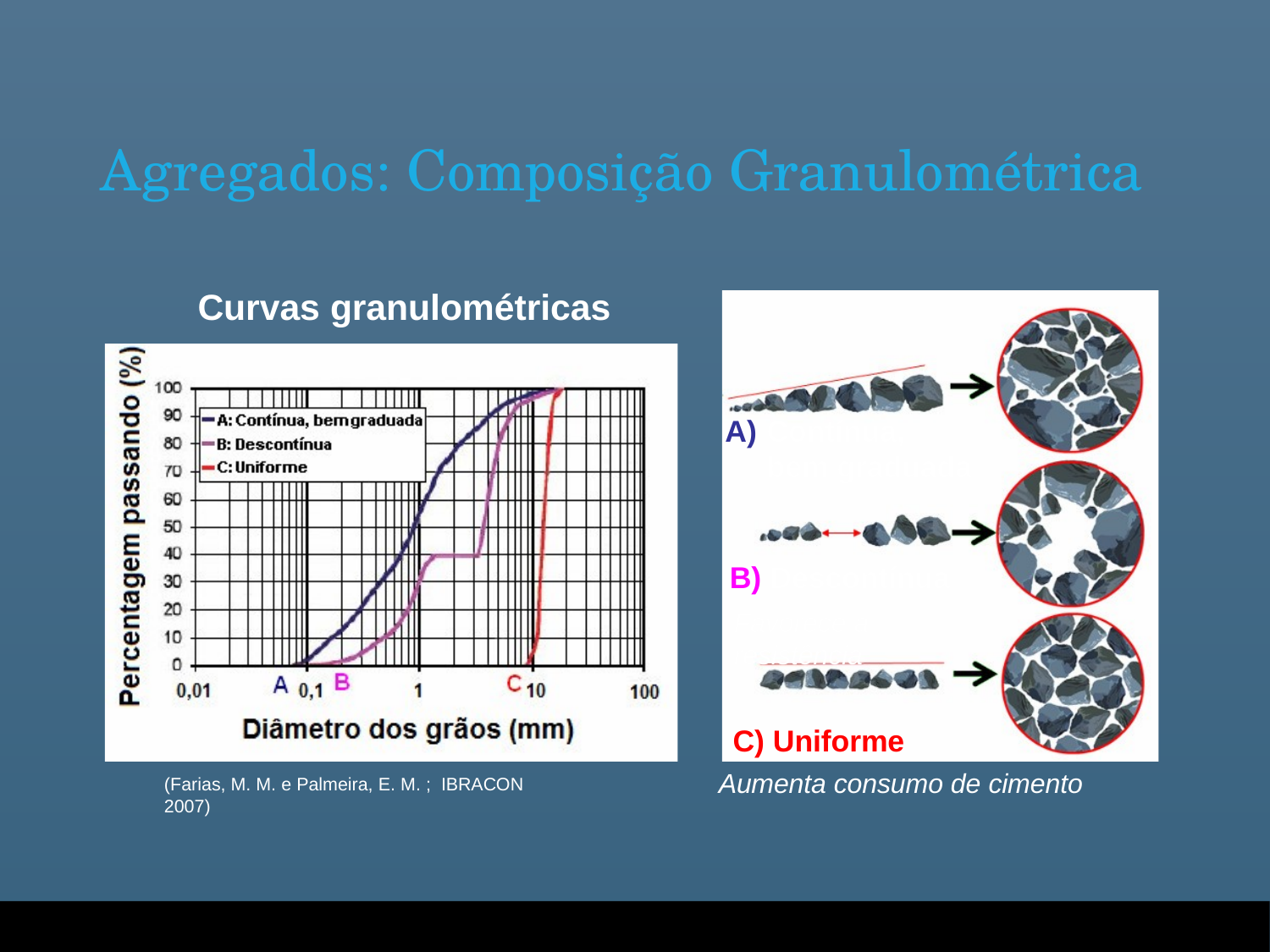

# Agregados: Composição Granulométrica

Curvas granulométricas

Contínua,  bem graduada

Descontínua
Favorece a resistência

C) Uniforme
Aumenta consumo de cimento
(Farias, M. M. e Palmeira, E. M. ;  IBRACON 2007)